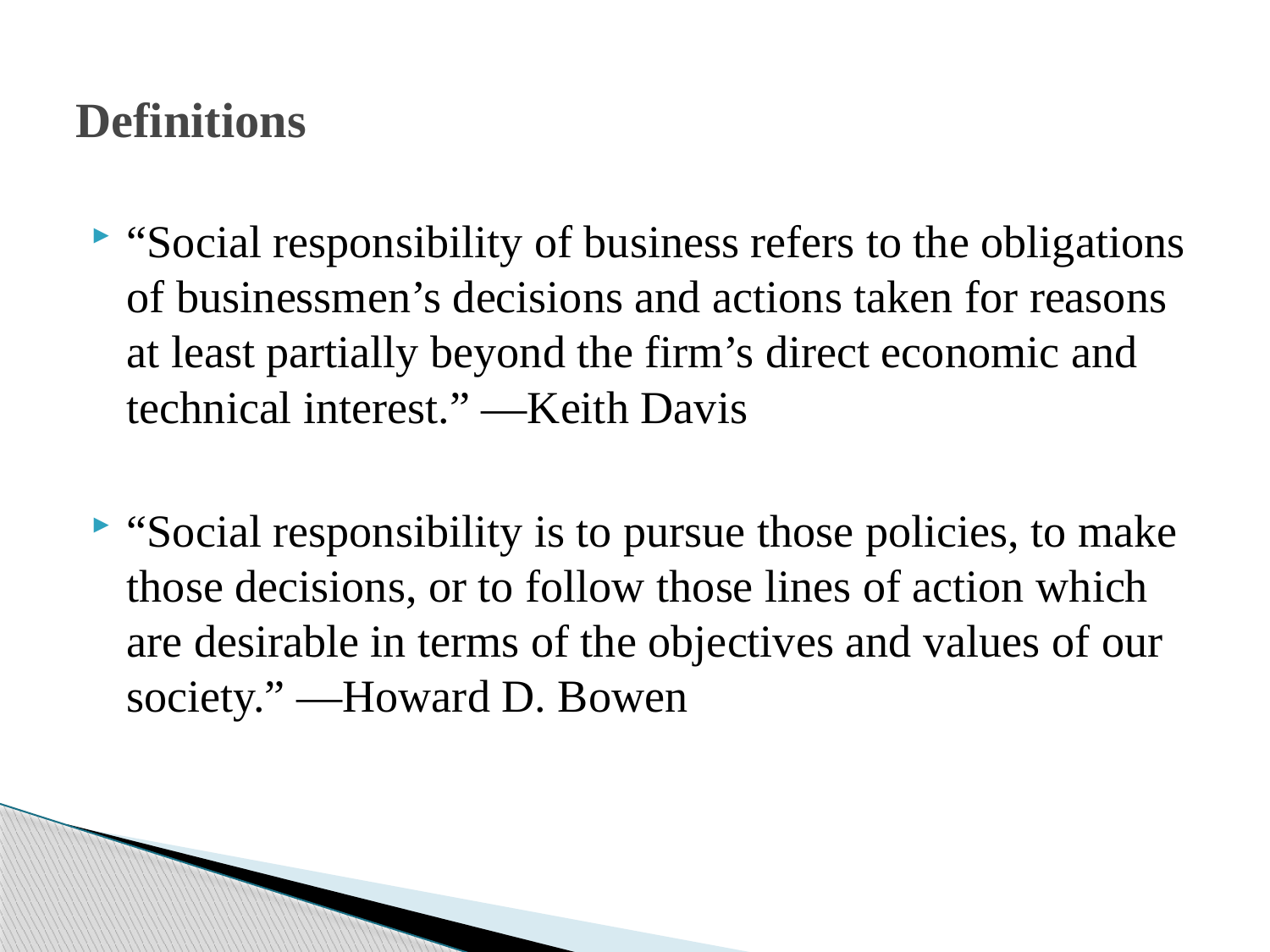

# Definitions
“Social responsibility of business refers to the obligations of businessmen’s decisions and actions taken for reasons at least partially beyond the firm’s direct economic and technical interest.” —Keith Davis

“Social responsibility is to pursue those policies, to make those decisions, or to follow those lines of action which are desirable in terms of the objectives and values of our society.” —Howard D. Bowen